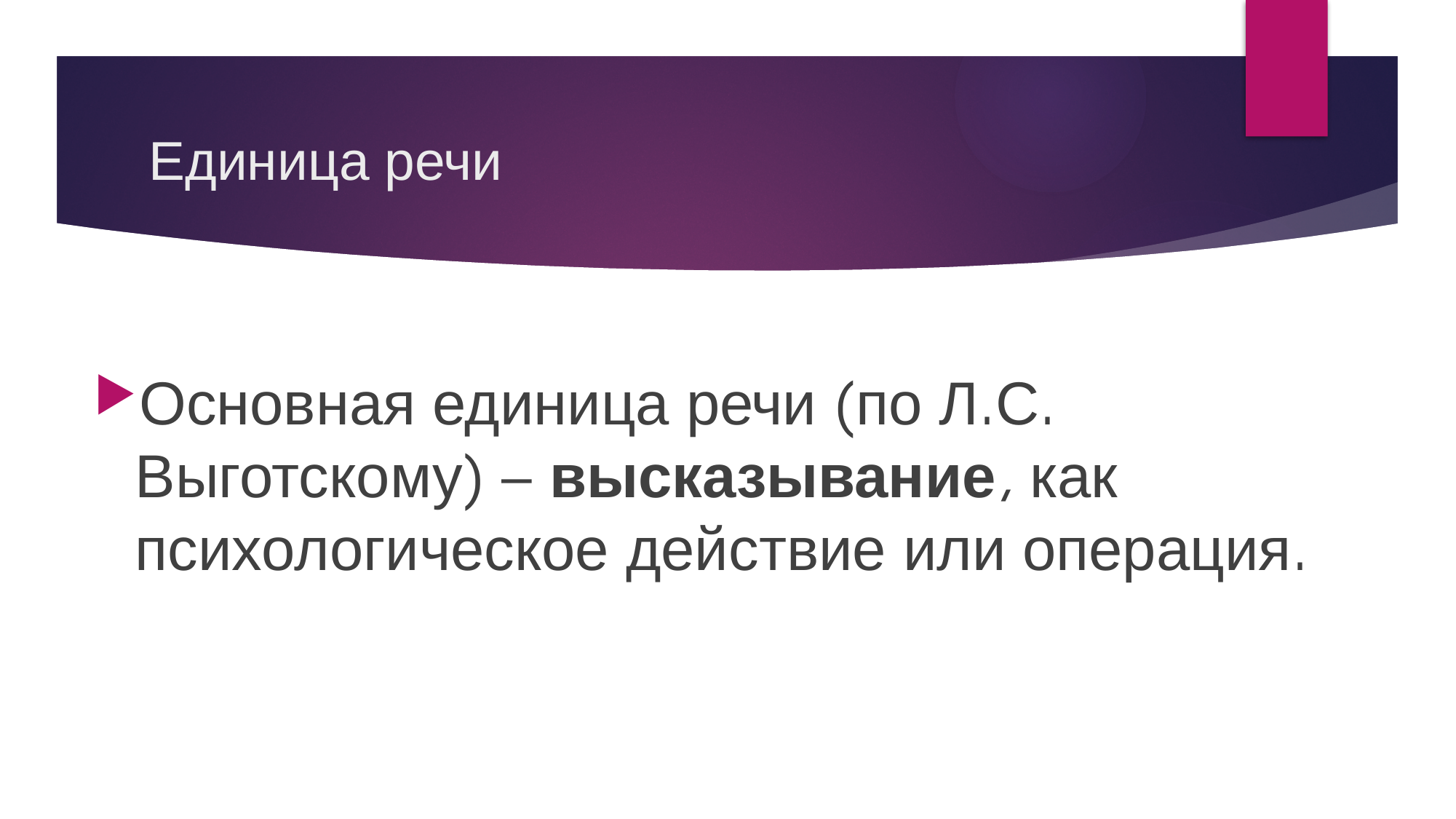

# Единица речи

Основная единица речи (по Л.С. Выготскому) – высказывание, как психологическое действие или операция.